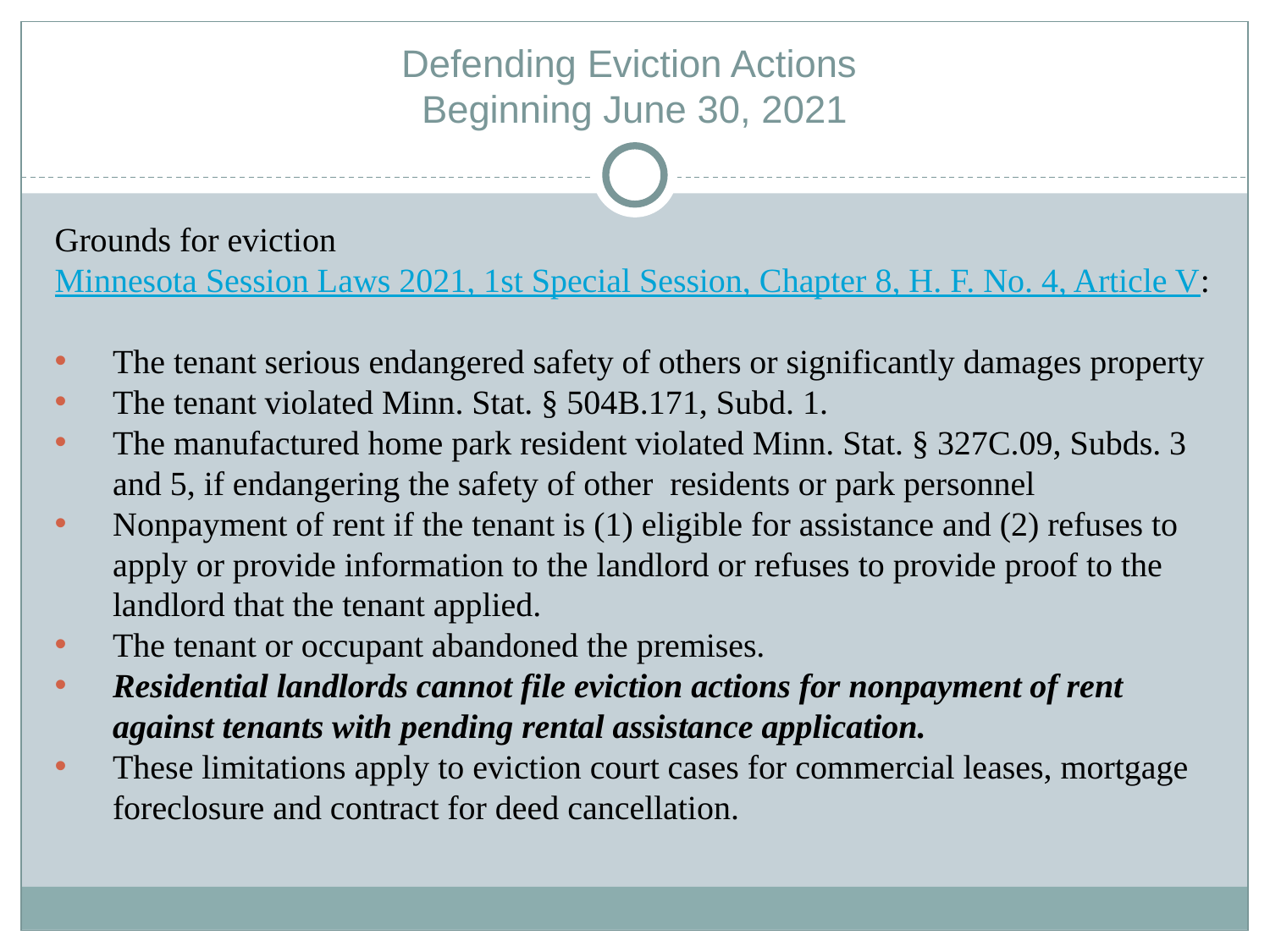

# Defending Eviction Actions Beginning June 30, 2021
Grounds for eviction Minnesota Session Laws 2021, 1st Special Session, Chapter 8, H. F. No. 4, Article V:

The tenant serious endangered safety of others or significantly damages property
The tenant violated Minn. Stat. § 504B.171, Subd. 1.
The manufactured home park resident violated Minn. Stat. § 327C.09, Subds. 3 and 5, if endangering the safety of other  residents or park personnel
Nonpayment of rent if the tenant is (1) eligible for assistance and (2) refuses to apply or provide information to the landlord or refuses to provide proof to the landlord that the tenant applied.
The tenant or occupant abandoned the premises.
Residential landlords cannot file eviction actions for nonpayment of rent against tenants with pending rental assistance application.
These limitations apply to eviction court cases for commercial leases, mortgage foreclosure and contract for deed cancellation.